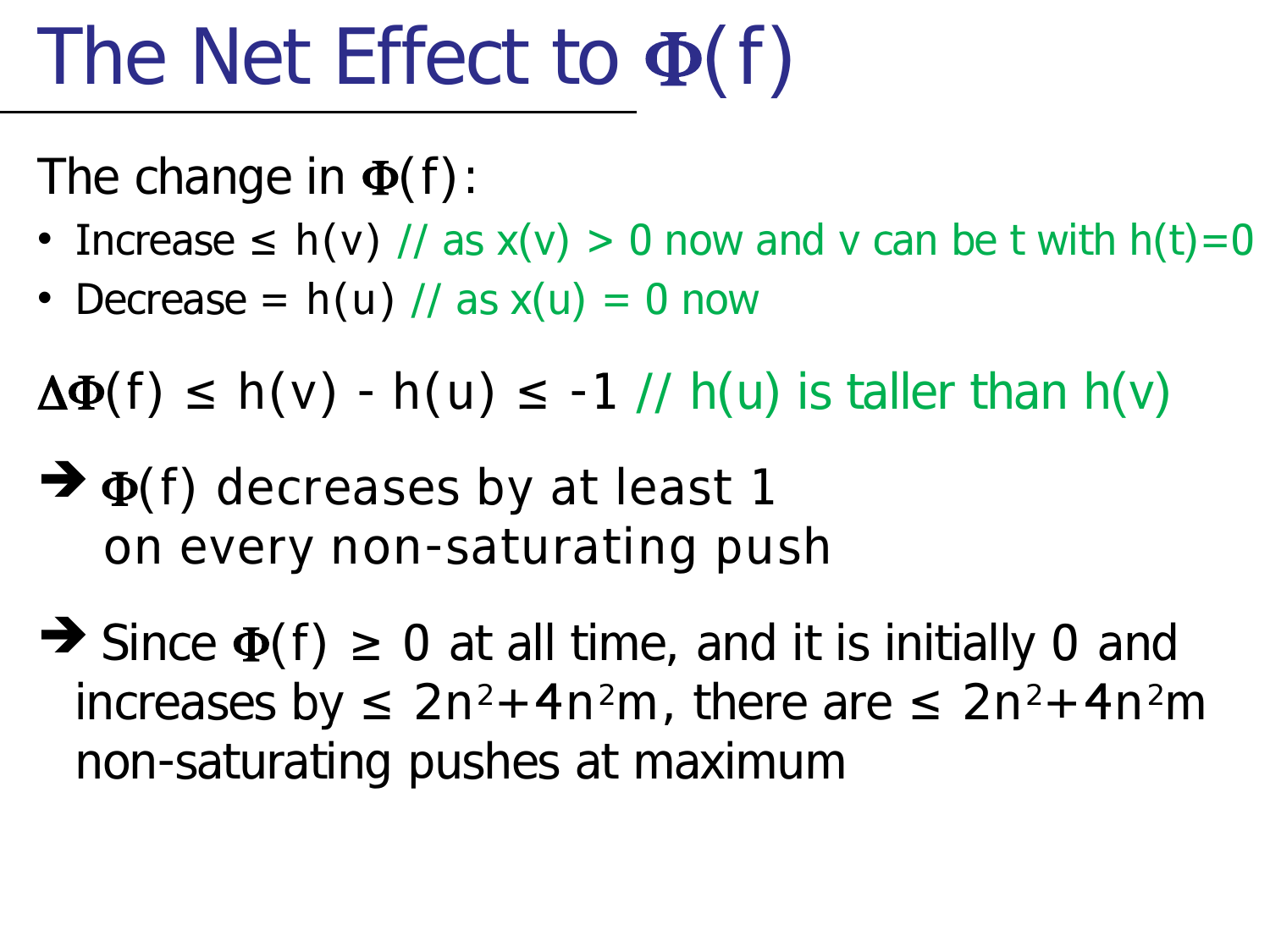

The Net Effect to Φ(f)
The change in Φ(f):
Increase ≤ h(v) // as x(v) > 0 now and v can be t with h(t)=0
Decrease = h(u) // as x(u) = 0 now

ΔΦ(f) ≤ h(v) - h(u) ≤ -1 // h(u) is taller than h(v)

 Φ(f) decreases by at least 1
  on every non-saturating push

 Since Φ(f) ≥ 0 at all time, and it is initially 0 and increases by ≤ 2n2+4n2m, there are ≤ 2n2+4n2m non-saturating pushes at maximum